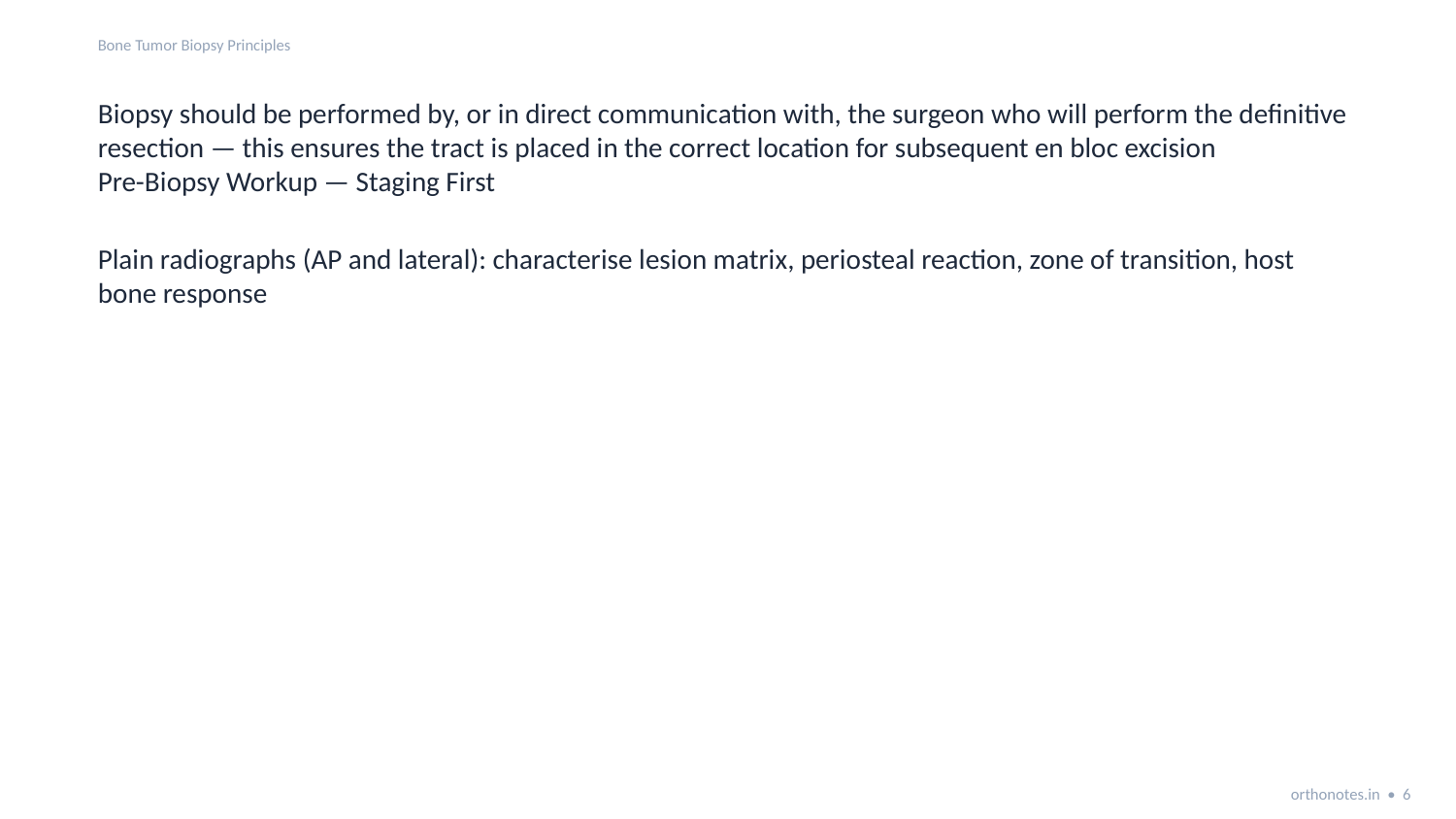

Bone Tumor Biopsy Principles
Biopsy should be performed by, or in direct communication with, the surgeon who will perform the definitive resection — this ensures the tract is placed in the correct location for subsequent en bloc excision
Pre-Biopsy Workup — Staging First
Plain radiographs (AP and lateral): characterise lesion matrix, periosteal reaction, zone of transition, host bone response
orthonotes.in  •  6